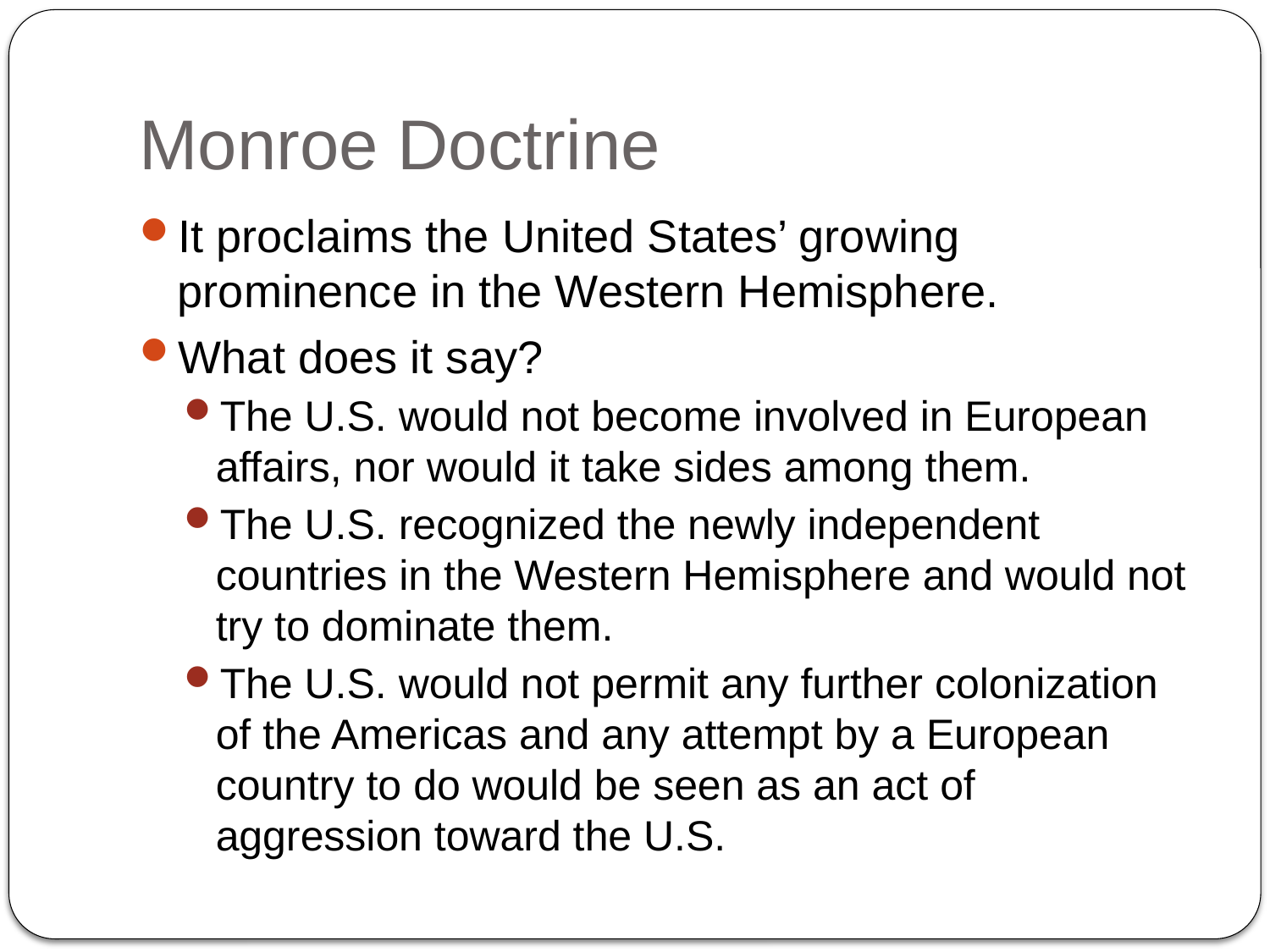

# Monroe Doctrine
It proclaims the United States’ growing prominence in the Western Hemisphere.
What does it say?
The U.S. would not become involved in European affairs, nor would it take sides among them.
The U.S. recognized the newly independent countries in the Western Hemisphere and would not try to dominate them.
The U.S. would not permit any further colonization of the Americas and any attempt by a European country to do would be seen as an act of aggression toward the U.S.